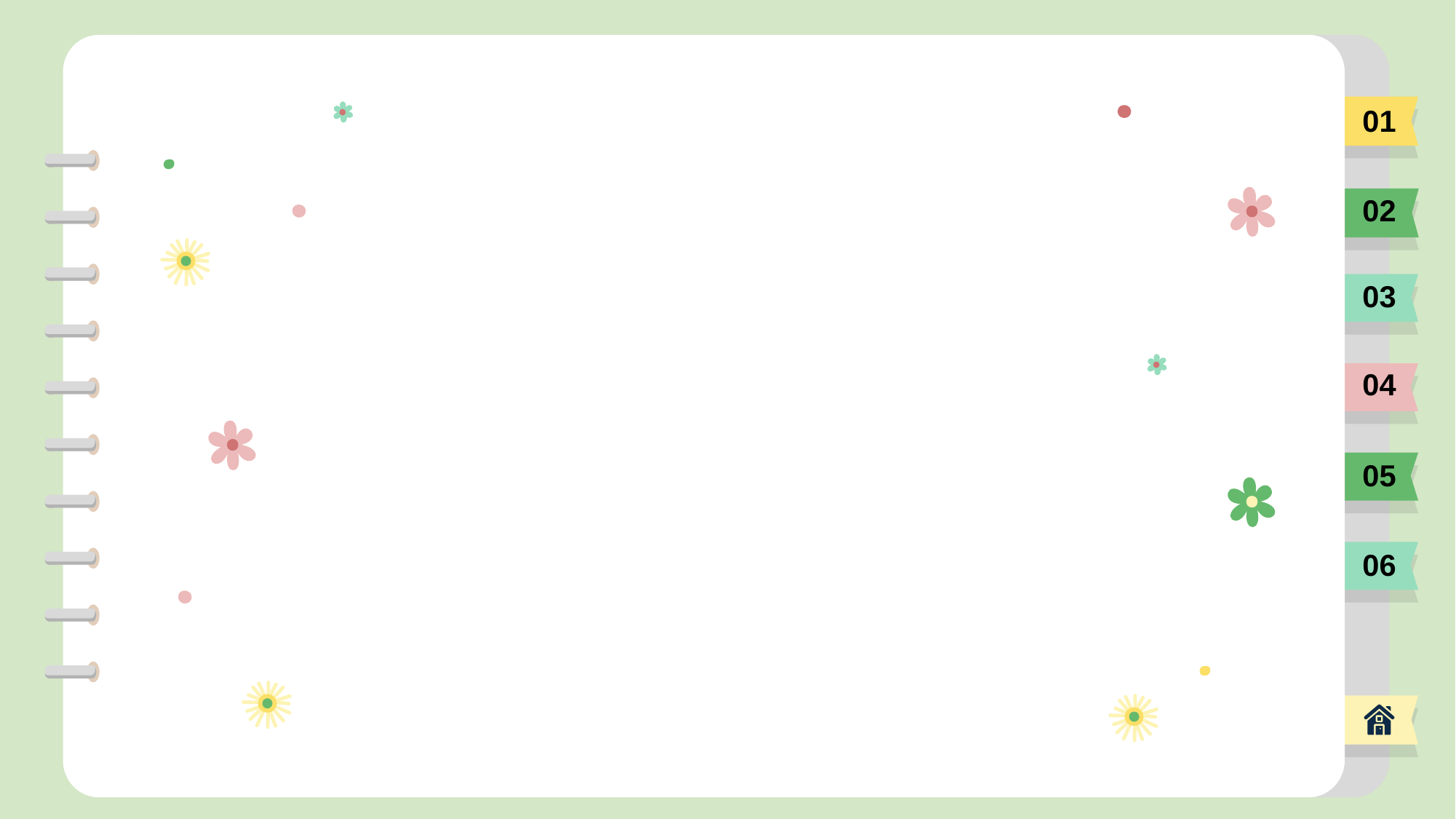

01
02
03
#
04
05

06